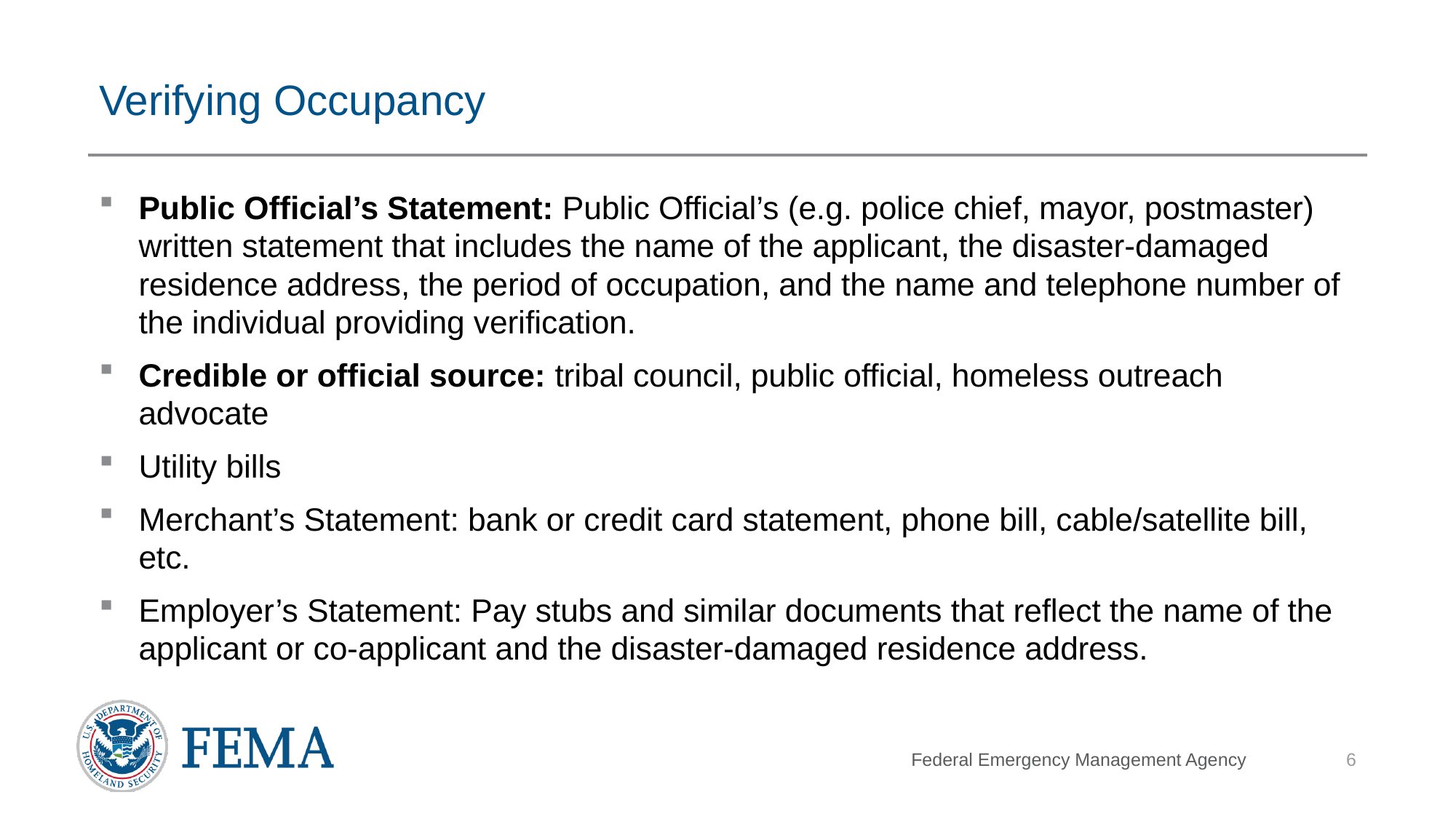

# Verifying Occupancy
Public Official’s Statement: Public Official’s (e.g. police chief, mayor, postmaster) written statement that includes the name of the applicant, the disaster-damaged residence address, the period of occupation, and the name and telephone number of the individual providing verification.
Credible or official source: tribal council, public official, homeless outreach advocate
Utility bills
Merchant’s Statement: bank or credit card statement, phone bill, cable/satellite bill, etc.
Employer’s Statement: Pay stubs and similar documents that reflect the name of the applicant or co-applicant and the disaster-damaged residence address.
6